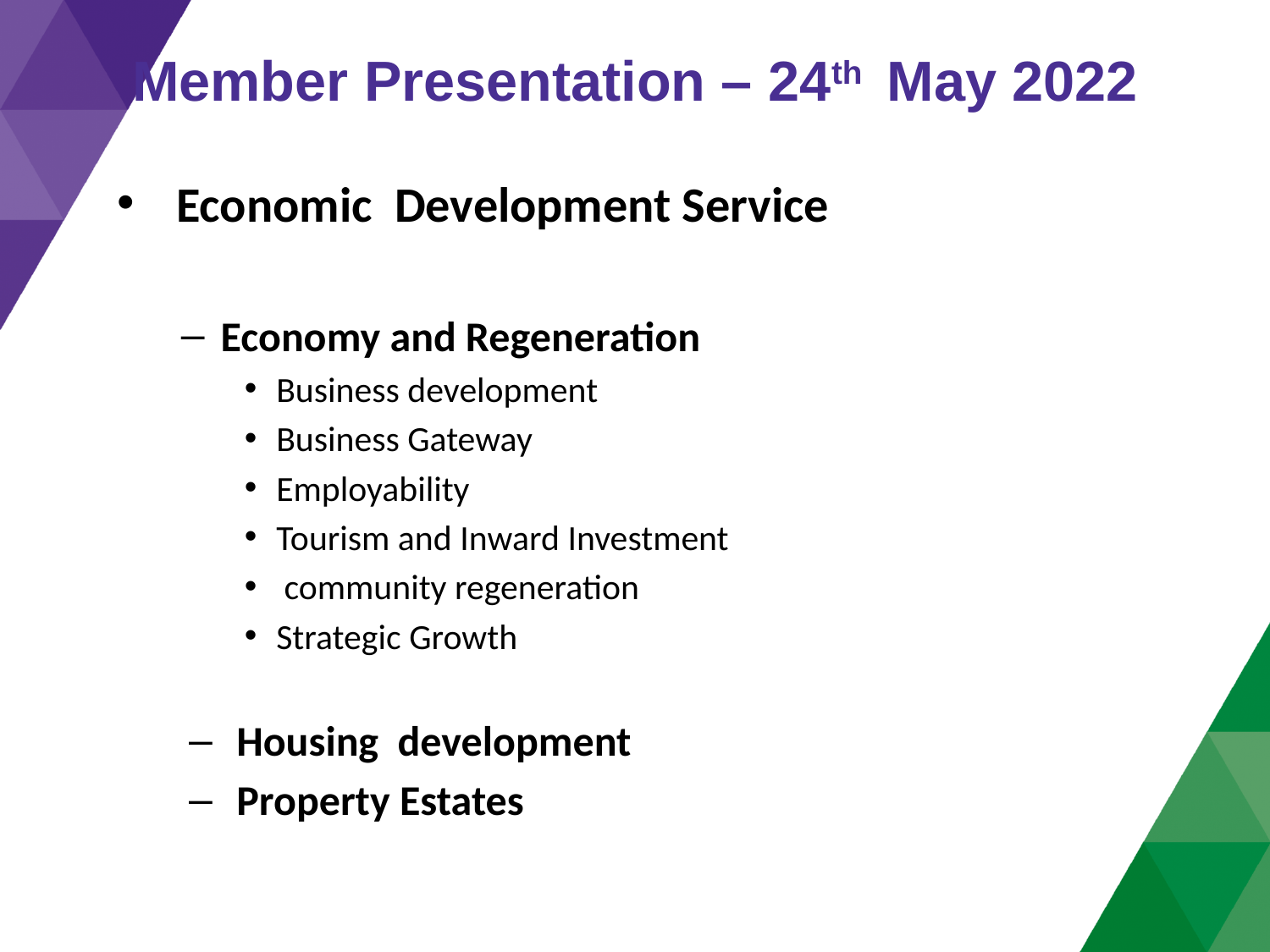

# Member Presentation – 24th  May 2022
 Economic  Development Service

Economy and Regeneration
Business development
Business Gateway
Employability
Tourism and Inward Investment
 community regeneration
Strategic Growth

Housing  development
Property Estates